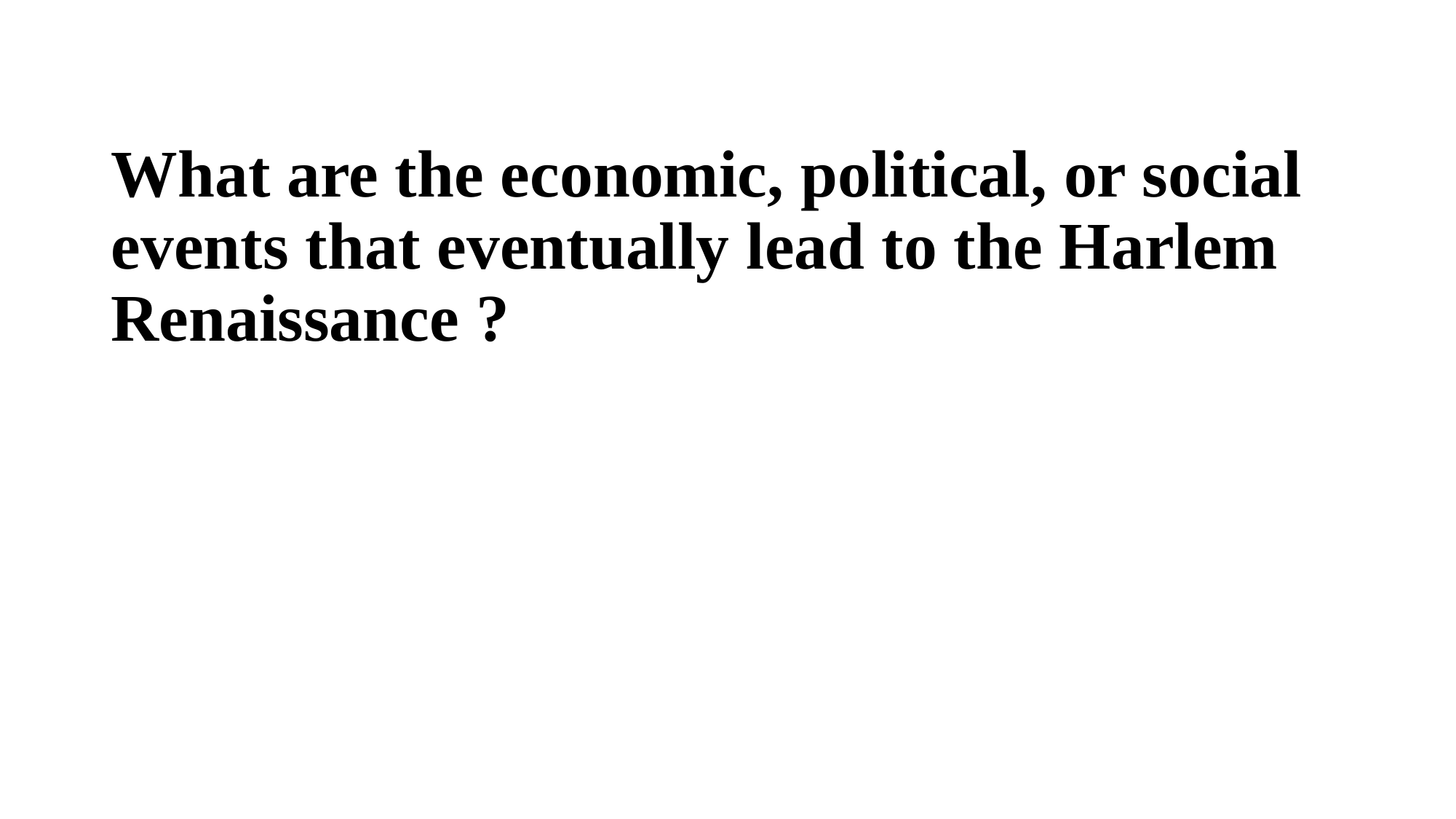

What are the economic, political, or social events that eventually lead to the Harlem Renaissance ?